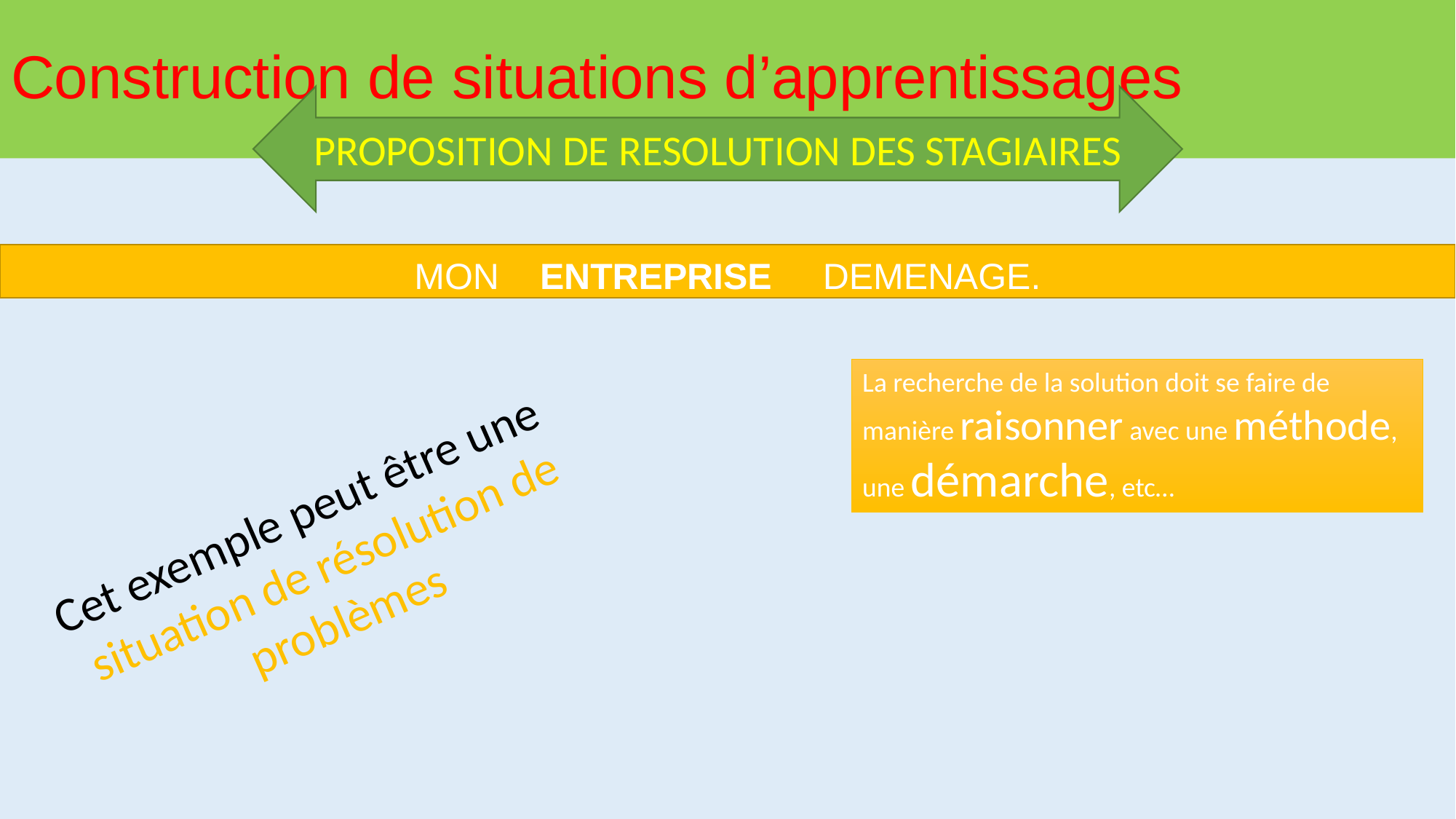

# Construction de situations d’apprentissages
PROPOSITION DE RESOLUTION DES STAGIAIRES
MON    ENTREPRISE     DEMENAGE.
La recherche de la solution doit se faire de manière raisonner avec une méthode, une démarche, etc…

Cet exemple peut être une
situation de résolution de problèmes

.